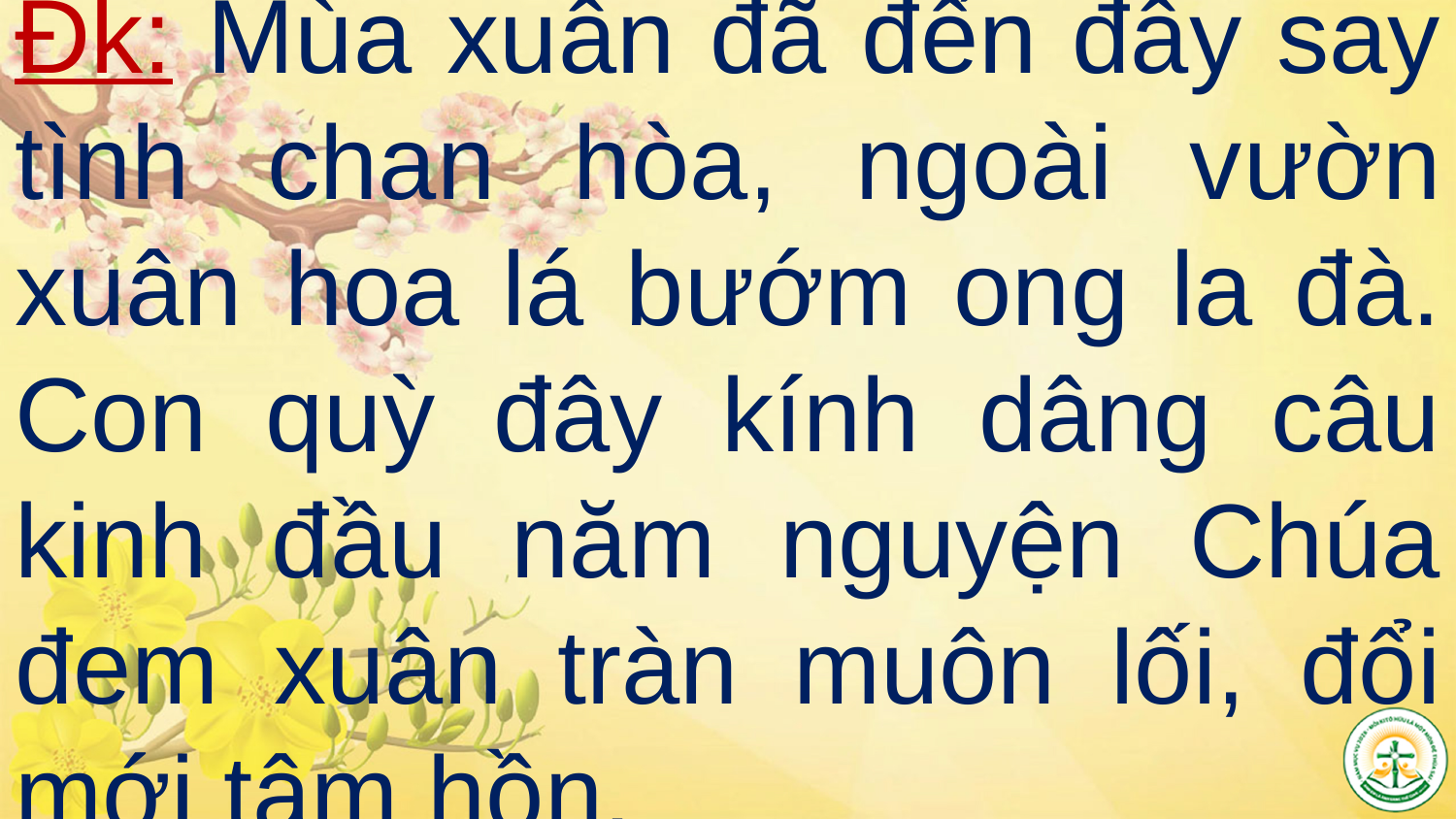

# Đk: Mùa xuân đã đến đây say tình chan hòa, ngoài vườn xuân hoa lá bướm ong la đà. Con quỳ đây kính dâng câu kinh đầu năm nguyện Chúa đem xuân tràn muôn lối, đổi mới tâm hồn.